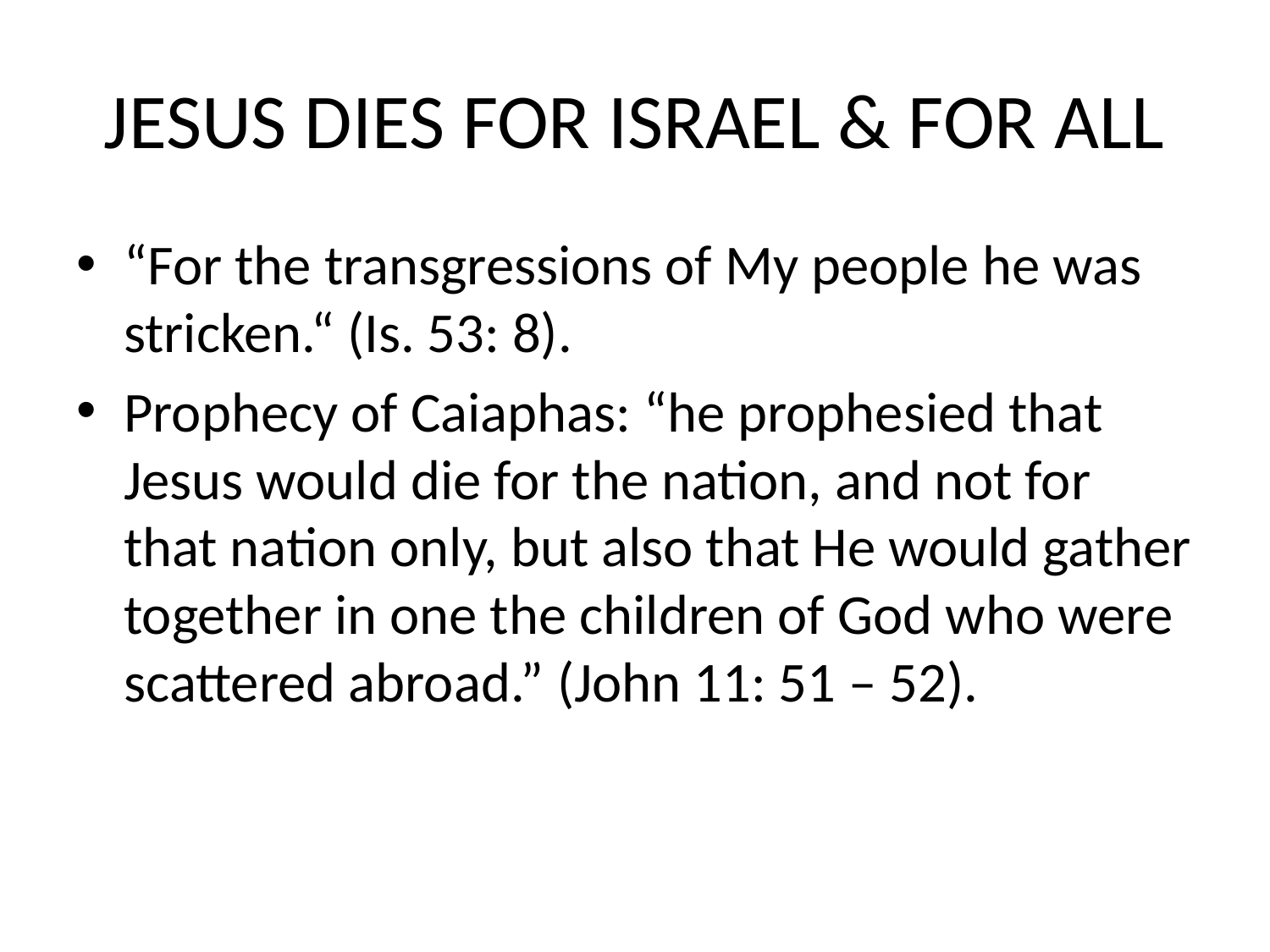

# JESUS DIES FOR ISRAEL & FOR ALL
“For the transgressions of My people he was stricken.“ (Is. 53: 8).
Prophecy of Caiaphas: “he prophesied that Jesus would die for the nation, and not for that nation only, but also that He would gather together in one the children of God who were scattered abroad.” (John 11: 51 – 52).